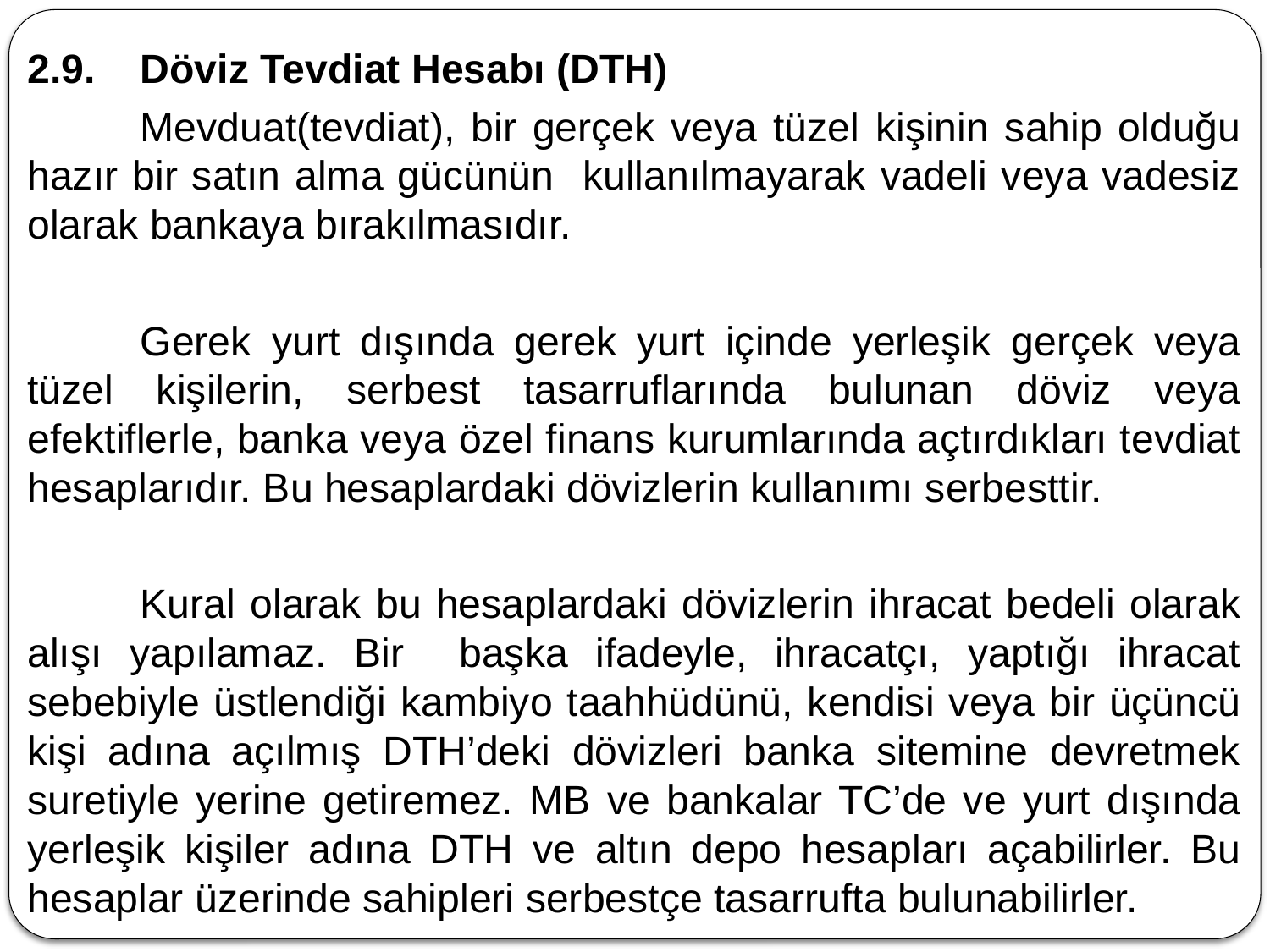

2.9.	Döviz Tevdiat Hesabı (DTH)
	Mevduat(tevdiat), bir gerçek veya tüzel kişinin sahip olduğu hazır bir satın alma gücünün  kullanılmayarak vadeli veya vadesiz olarak bankaya bırakılmasıdır.

	Gerek yurt dışında gerek yurt içinde yerleşik gerçek veya tüzel kişilerin, serbest tasarruflarında bulunan döviz veya efektiflerle, banka veya özel finans kurumlarında açtırdıkları tevdiat hesaplarıdır. Bu hesaplardaki dövizlerin kullanımı serbesttir.

	Kural olarak bu hesaplardaki dövizlerin ihracat bedeli olarak alışı yapılamaz. Bir  başka ifadeyle, ihracatçı, yaptığı ihracat sebebiyle üstlendiği kambiyo taahhüdünü, kendisi veya bir üçüncü kişi adına açılmış DTH’deki dövizleri banka sitemine devretmek suretiyle yerine getiremez. MB ve bankalar TC’de ve yurt dışında yerleşik kişiler adına DTH ve altın depo hesapları açabilirler. Bu hesaplar üzerinde sahipleri serbestçe tasarrufta bulunabilirler.